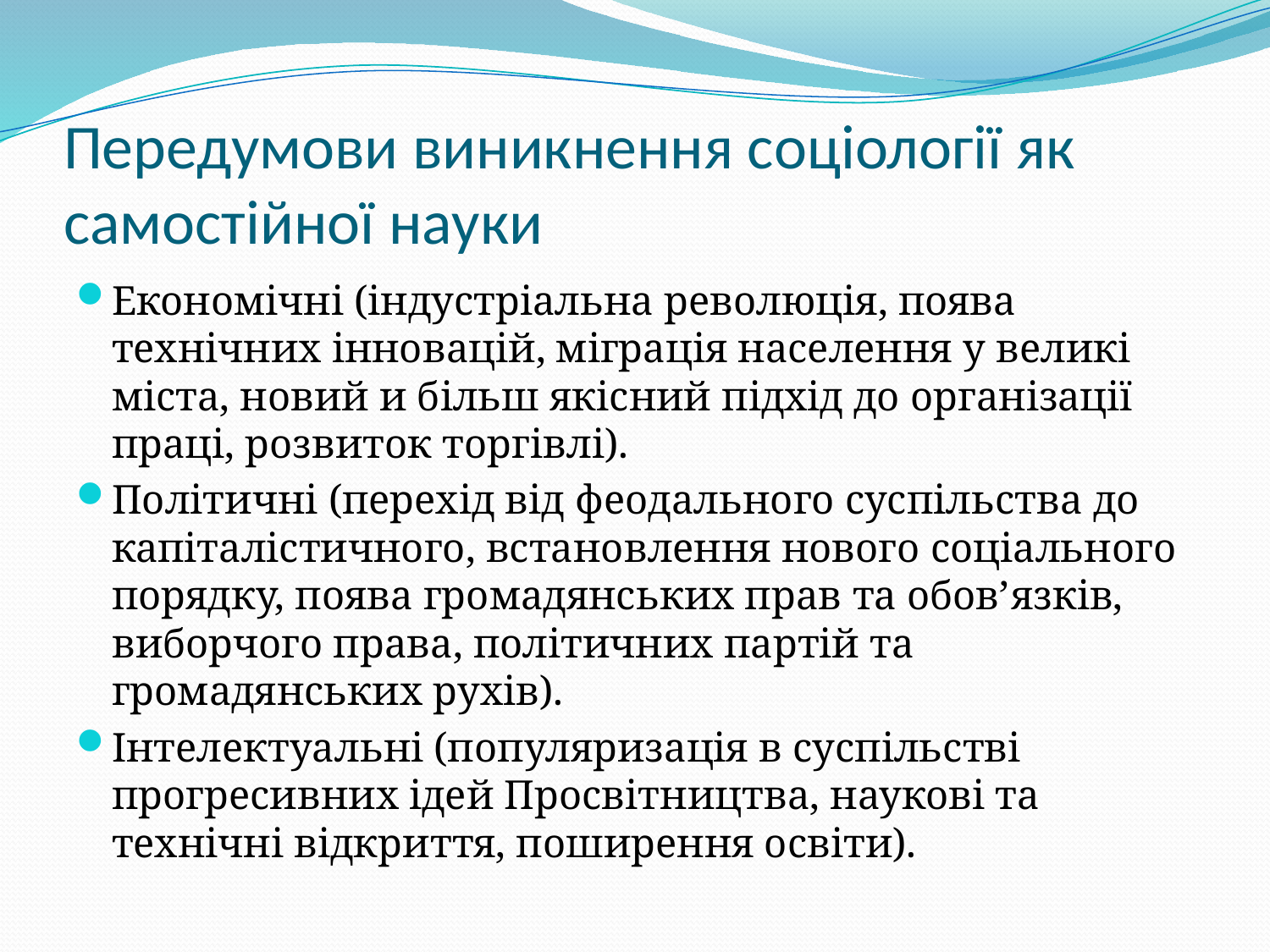

# Передумови виникнення соціології як самостійної науки
Економічні (індустріальна революція, поява технічних інновацій, міграція населення у великі міста, новий и більш якісний підхід до організації праці, розвиток торгівлі).
Політичні (перехід від феодального суспільства до капіталістичного, встановлення нового соціального порядку, поява громадянських прав та обов’язків, виборчого права, політичних партій та громадянських рухів).
Інтелектуальні (популяризація в суспільстві прогресивних ідей Просвітництва, наукові та технічні відкриття, поширення освіти).